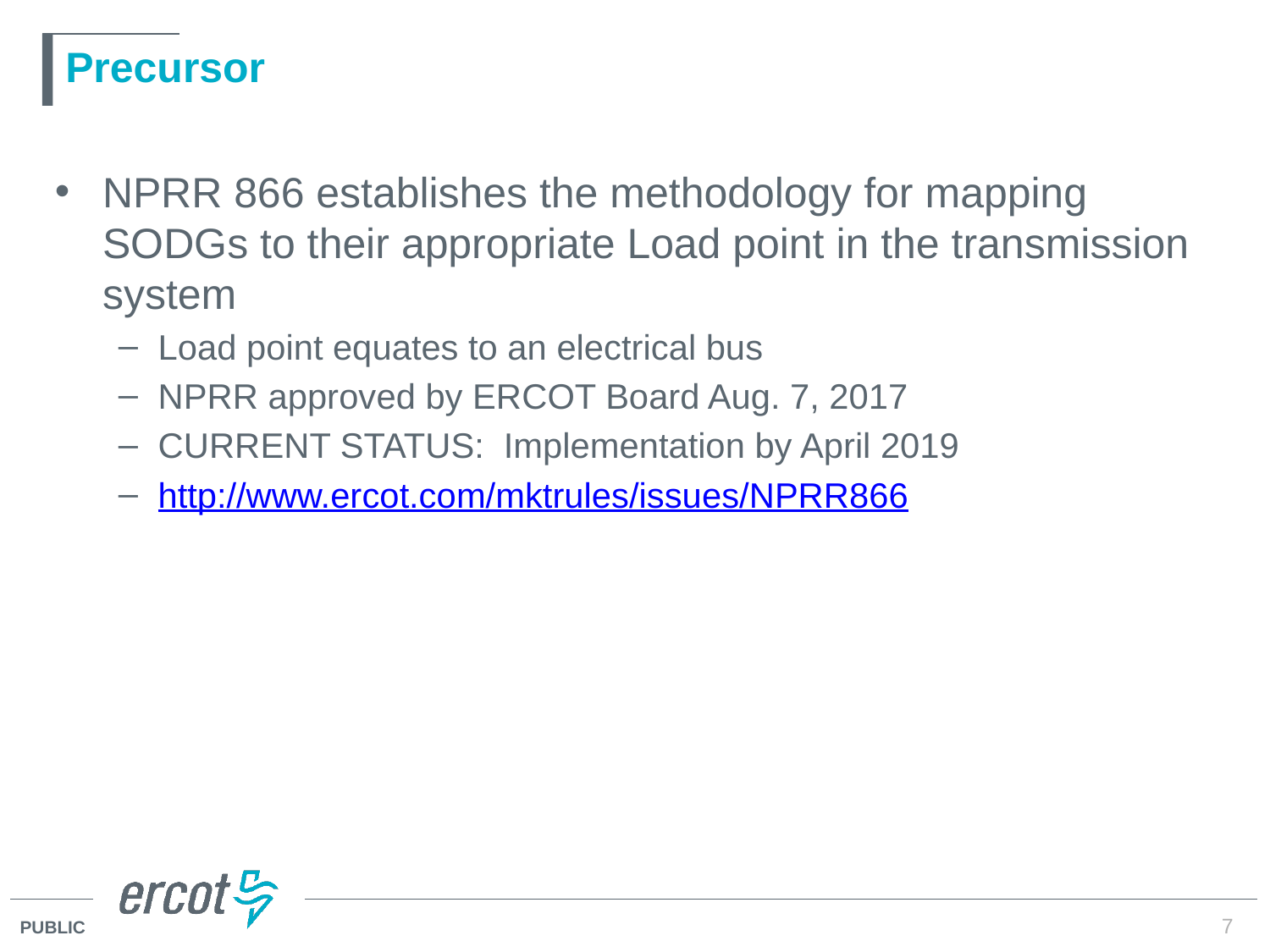

# Precursor
NPRR 866 establishes the methodology for mapping SODGs to their appropriate Load point in the transmission system
Load point equates to an electrical bus
NPRR approved by ERCOT Board Aug. 7, 2017
CURRENT STATUS:  Implementation by April 2019
http://www.ercot.com/mktrules/issues/NPRR866

7